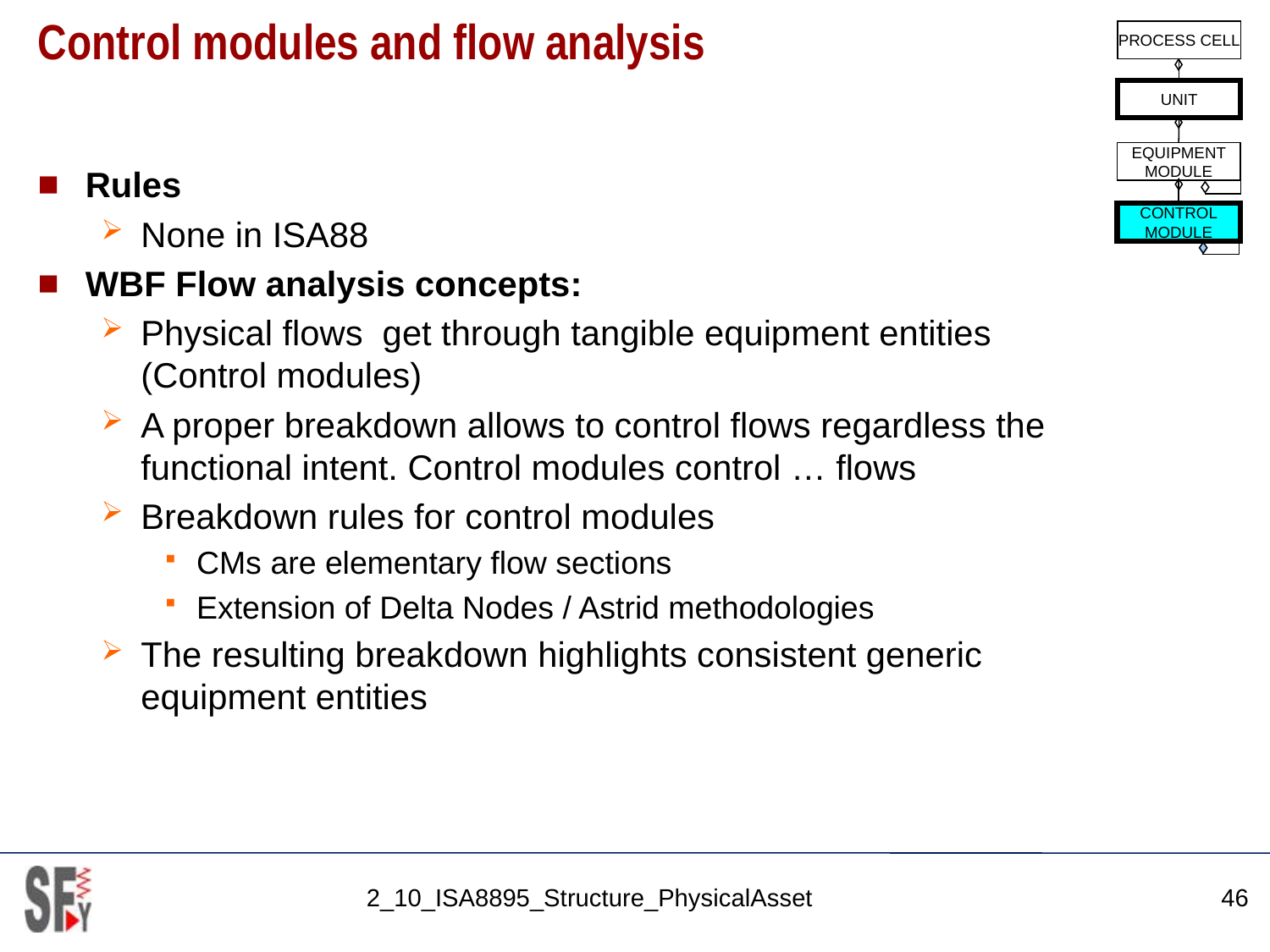

# Control modules and flow analysis
PROCESS CELL

UNIT

EQUIPMENT
MODULE

CONTROL
MODULE

Rules
None in ISA88
WBF Flow analysis concepts:
Physical flows  get through tangible equipment entities (Control modules)
A proper breakdown allows to control flows regardless the functional intent. Control modules control … flows
Breakdown rules for control modules
CMs are elementary flow sections
Extension of Delta Nodes / Astrid methodologies
The resulting breakdown highlights consistent generic equipment entities

2_10_ISA8895_Structure_PhysicalAsset
46